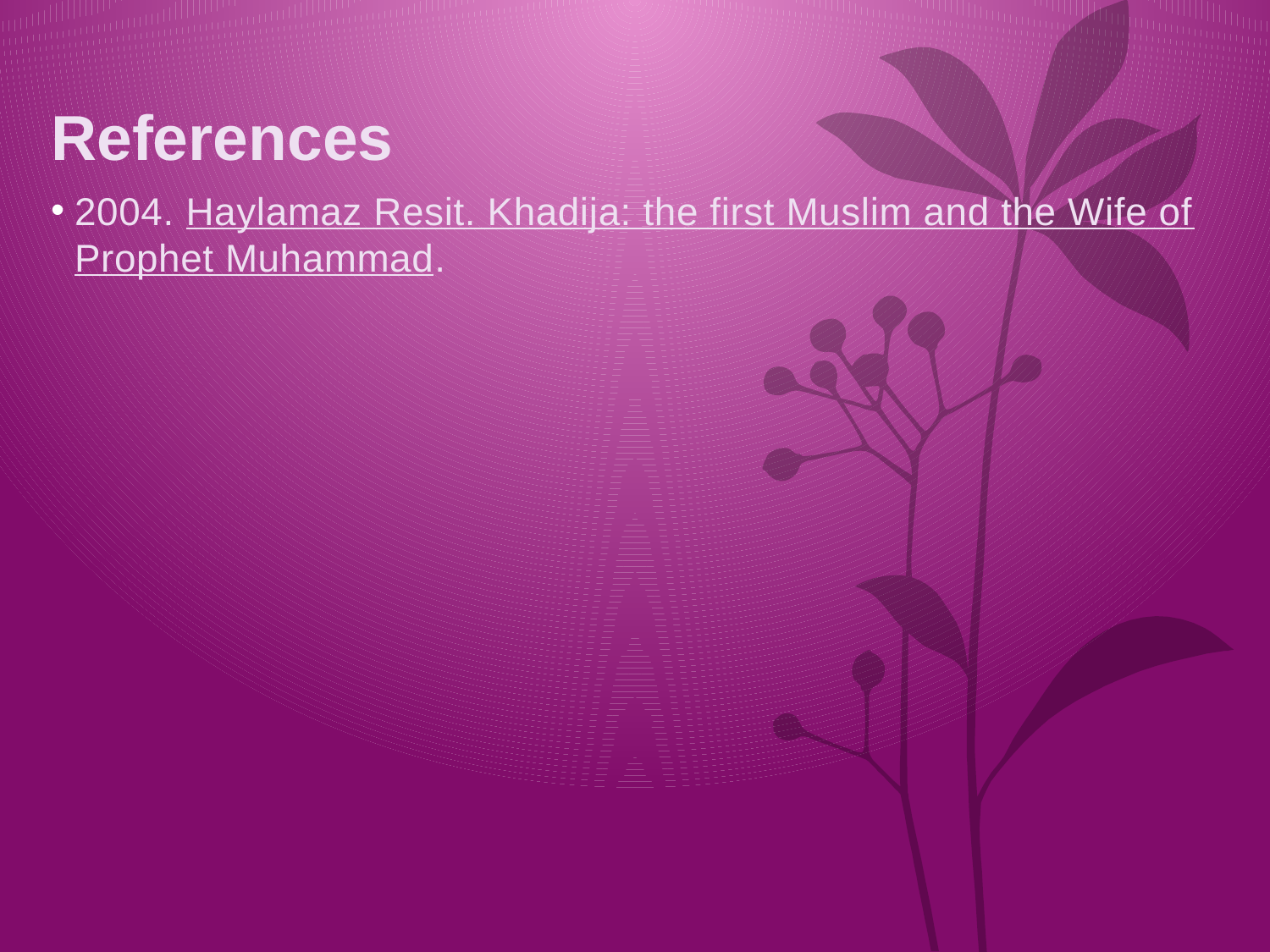

# References
2004. Haylamaz Resit. Khadija: the first Muslim and the Wife of Prophet Muhammad.